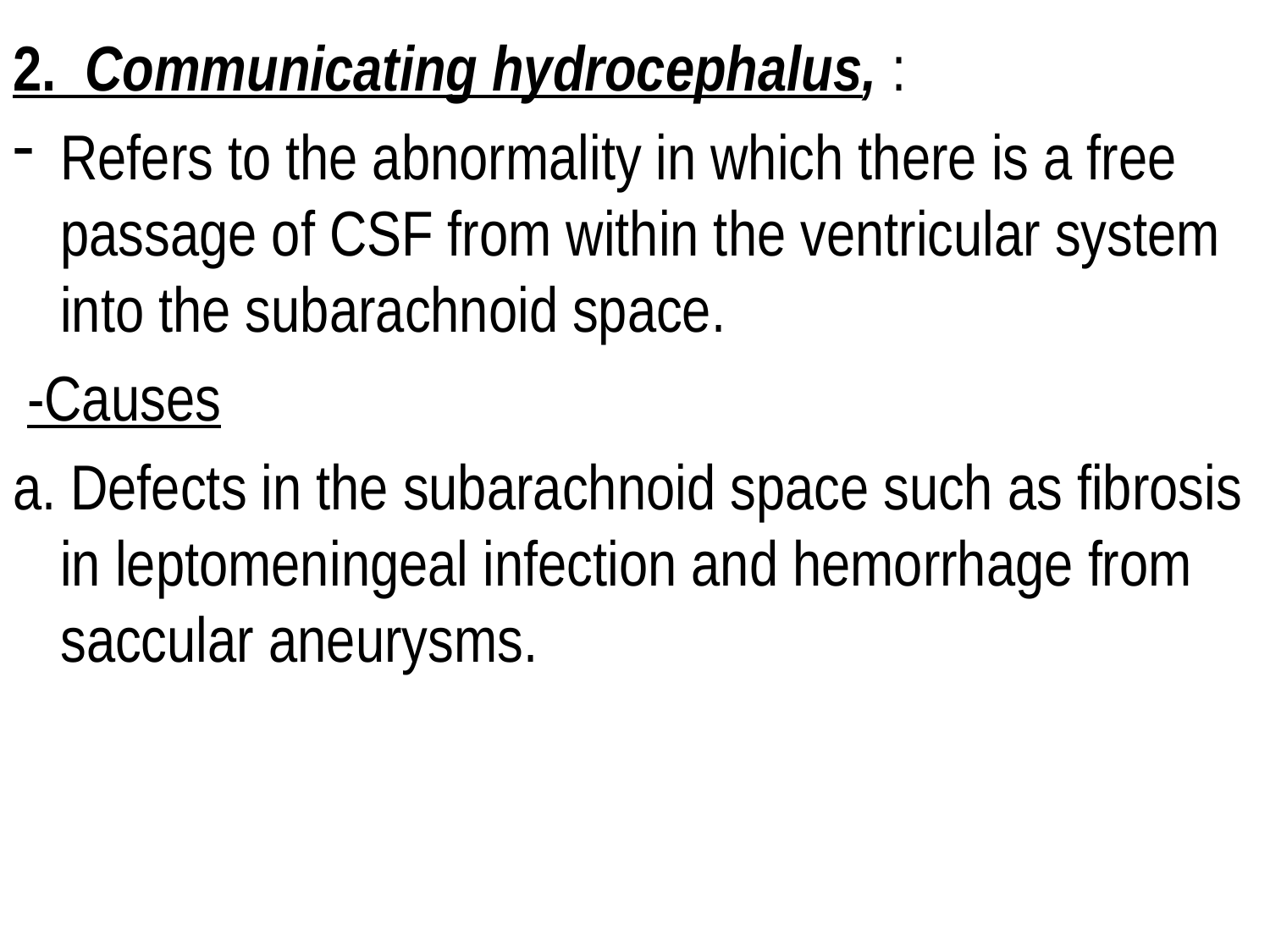

2.  Communicating hydrocephalus, :
Refers to the abnormality in which there is a free passage of CSF from within the ventricular system into the subarachnoid space.
 -Causes
a. Defects in the subarachnoid space such as fibrosis in leptomeningeal infection and hemorrhage from saccular aneurysms.